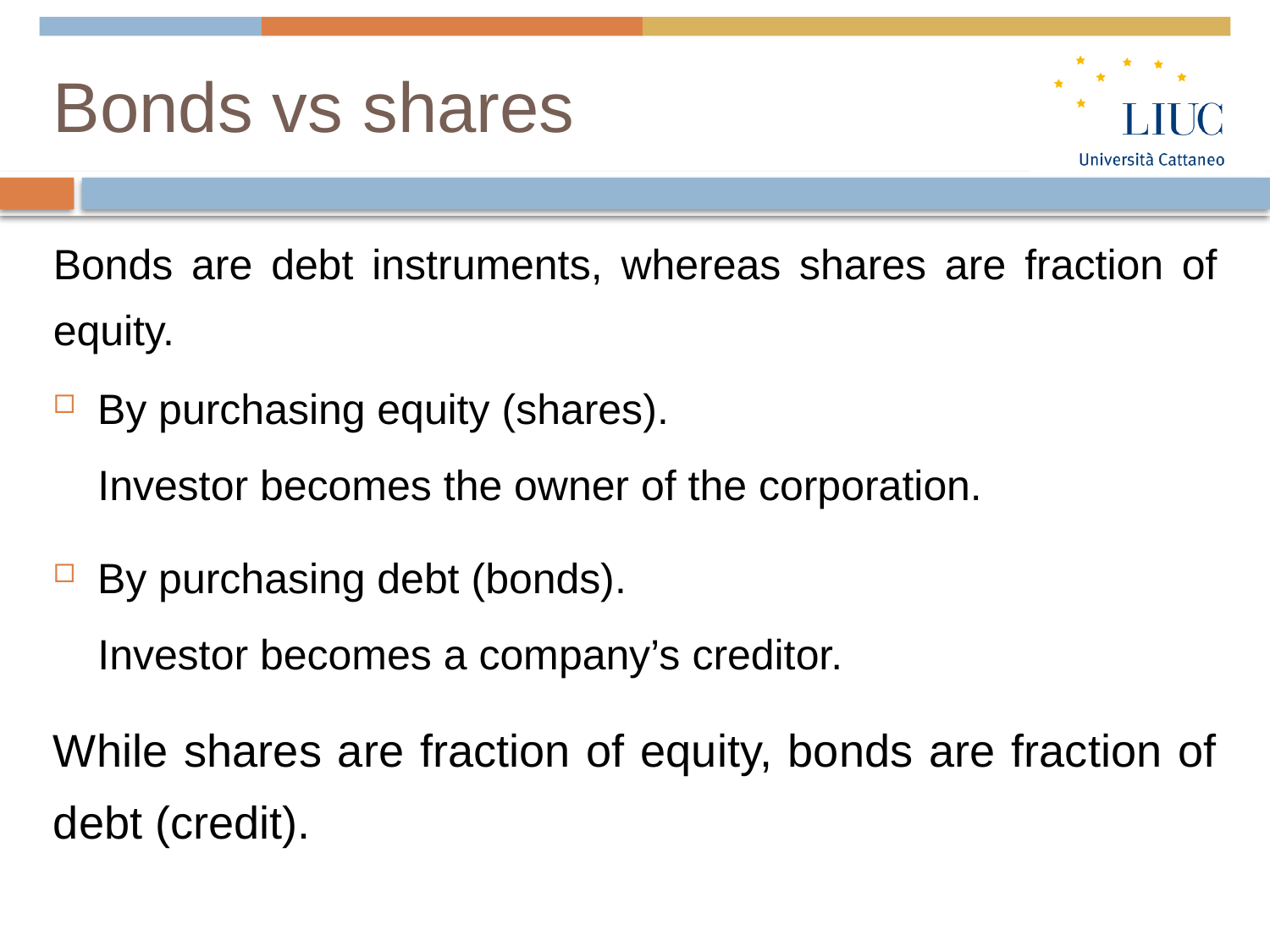

# Bonds vs shares
Bonds are debt instruments, whereas shares are fraction of equity.
By purchasing equity (shares).
Investor becomes the owner of the corporation.
By purchasing debt (bonds).
Investor becomes a company’s creditor.
While shares are fraction of equity, bonds are fraction of debt (credit).